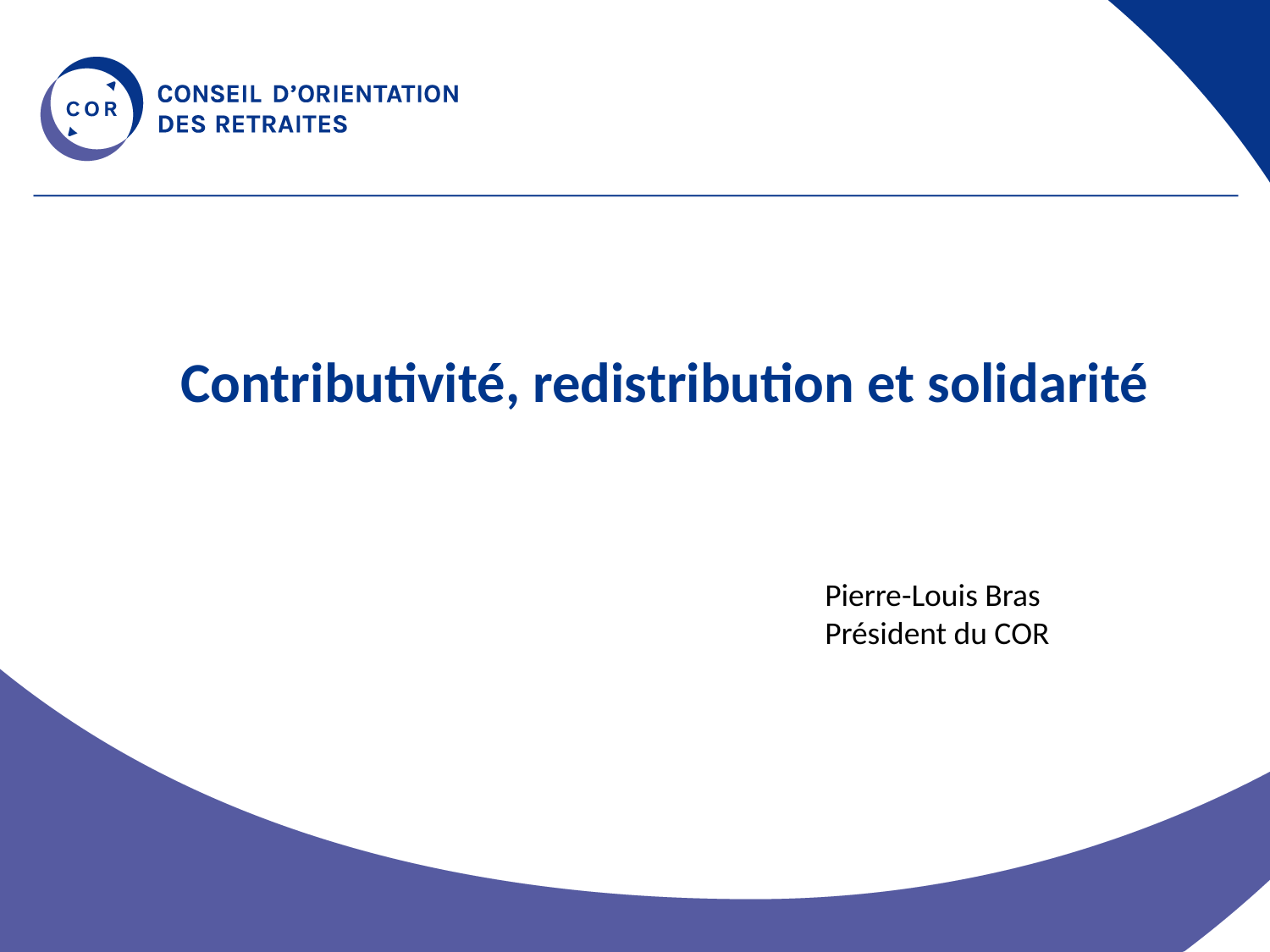

# Contributivité, redistribution et solidarité
Pierre-Louis Bras
Président du COR